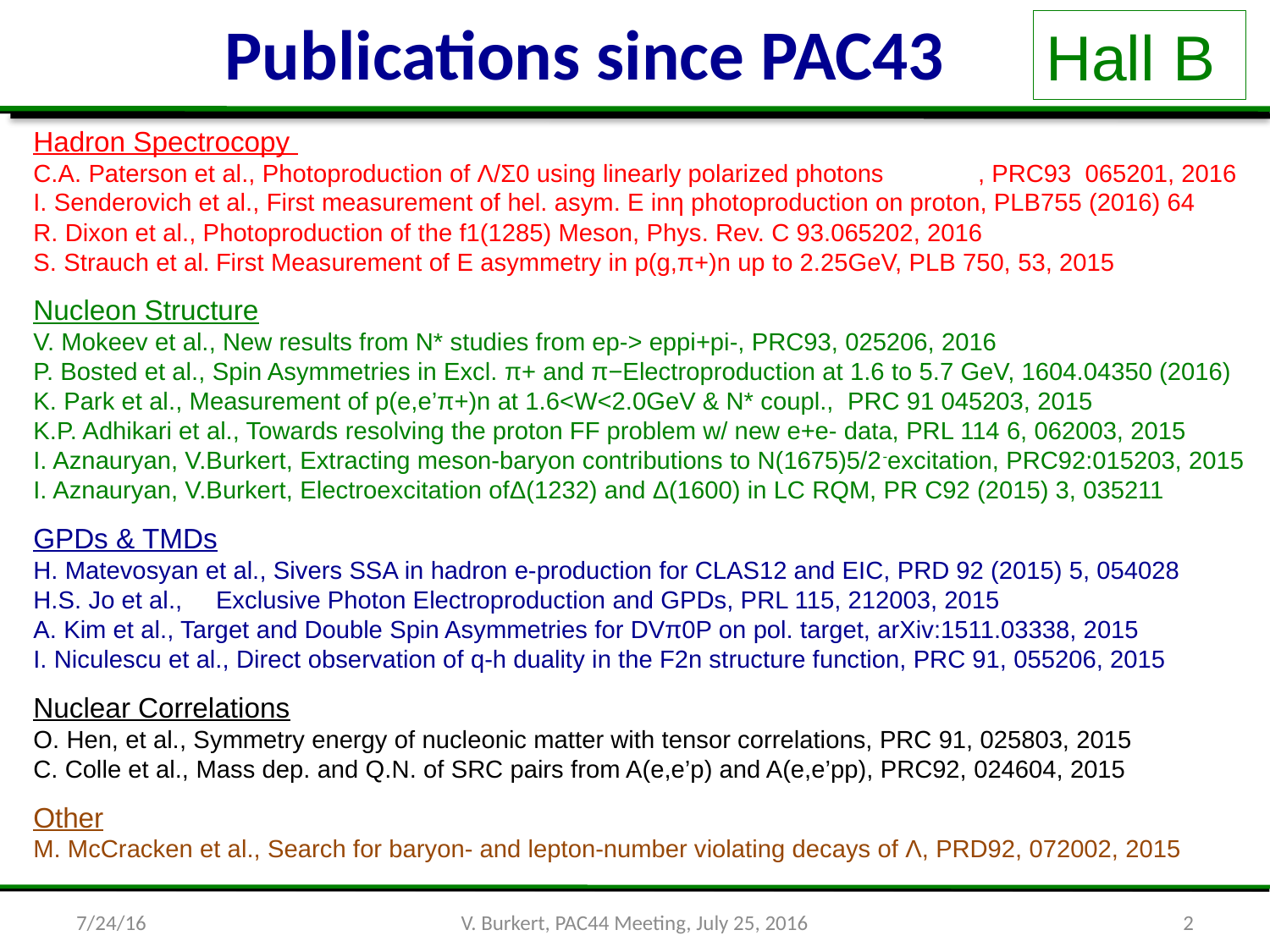

# Publications since PAC43
Hall B
Hadron Spectrocopy
C.A. Paterson et al., Photoproduction of Λ/Σ0 using linearly polarized photons	, PRC93  065201, 2016
I. Senderovich et al., First measurement of hel. asym. E inη photoproduction on proton, PLB755 (2016) 64
R. Dixon et al., Photoproduction of the f1(1285) Meson, Phys. Rev. C 93.065202, 2016
S. Strauch et al.	First Measurement of E asymmetry in p(g,π+)n up to 2.25GeV, PLB 750, 53, 2015

Nucleon Structure
V. Mokeev et al., New results from N* studies from ep-> eppi+pi-, PRC93, 025206, 2016
P. Bosted et al., Spin Asymmetries in Excl. π+ and π−Electroproduction at 1.6 to 5.7 GeV, 1604.04350 (2016)
K. Park et al., Measurement of p(e,e’π+)n at 1.6<W<2.0GeV & N* coupl.,  PRC 91 045203, 2015
K.P. Adhikari et al., Towards resolving the proton FF problem w/ new e+e- data, PRL 114 6, 062003, 2015
I. Aznauryan, V.Burkert, Extracting meson-baryon contributions to N(1675)5/2-excitation, PRC92:015203, 2015
I. Aznauryan, V.Burkert, Electroexcitation ofΔ(1232) and Δ(1600) in LC RQM, PR C92 (2015) 3, 035211

GPDs & TMDs
H. Matevosyan et al., Sivers SSA in hadron e-production for CLAS12 and EIC, PRD 92 (2015) 5, 054028
H.S. Jo et al.,	Exclusive Photon Electroproduction and GPDs, PRL 115, 212003, 2015
A. Kim et al., Target and Double Spin Asymmetries for DVπ0P on pol. target, arXiv:1511.03338, 2015
I. Niculescu et al., Direct observation of q-h duality in the F2n structure function, PRC 91, 055206, 2015

Nuclear Correlations
O. Hen, et al., Symmetry energy of nucleonic matter with tensor correlations, PRC 91, 025803, 2015
C. Colle et al., Mass dep. and Q.N. of SRC pairs from A(e,e’p) and A(e,e’pp), PRC92, 024604, 2015

Other
M. McCracken et al., Search for baryon- and lepton-number violating decays of Λ, PRD92, 072002, 2015

7/24/16
V. Burkert, PAC44 Meeting, July 25, 2016
2